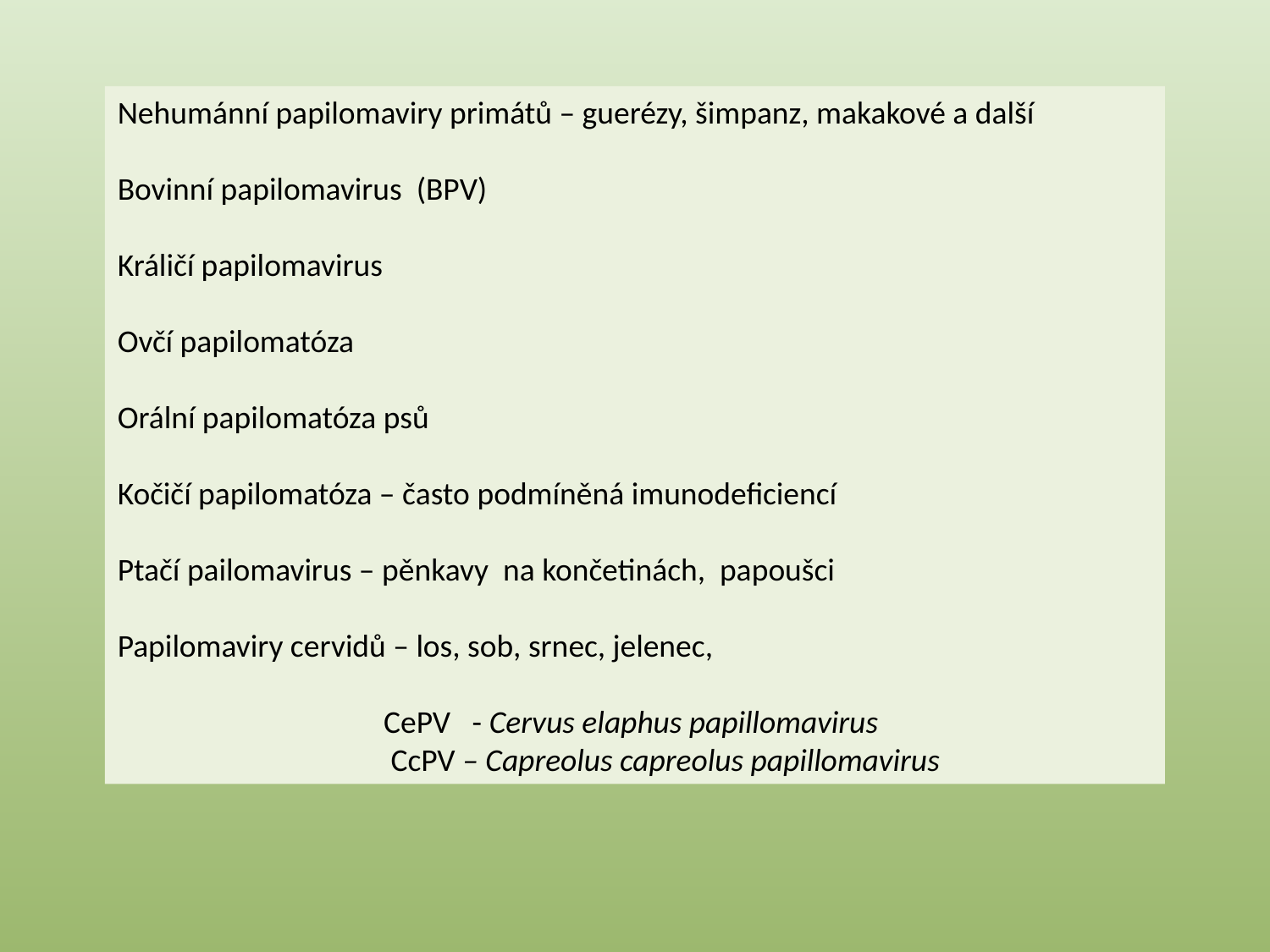

Nehumánní papilomaviry primátů – guerézy, šimpanz, makakové a další

Bovinní papilomavirus  (BPV)

Králičí papilomavirus

Ovčí papilomatóza

Orální papilomatóza psů

Kočičí papilomatóza – často podmíněná imunodeficiencí

Ptačí pailomavirus – pěnkavy  na končetinách,  papoušci

Papilomaviry cervidů – los, sob, srnec, jelenec,

                                     CePV   - Cervus elaphus papillomavirus
                                      CcPV – Capreolus capreolus papillomavirus